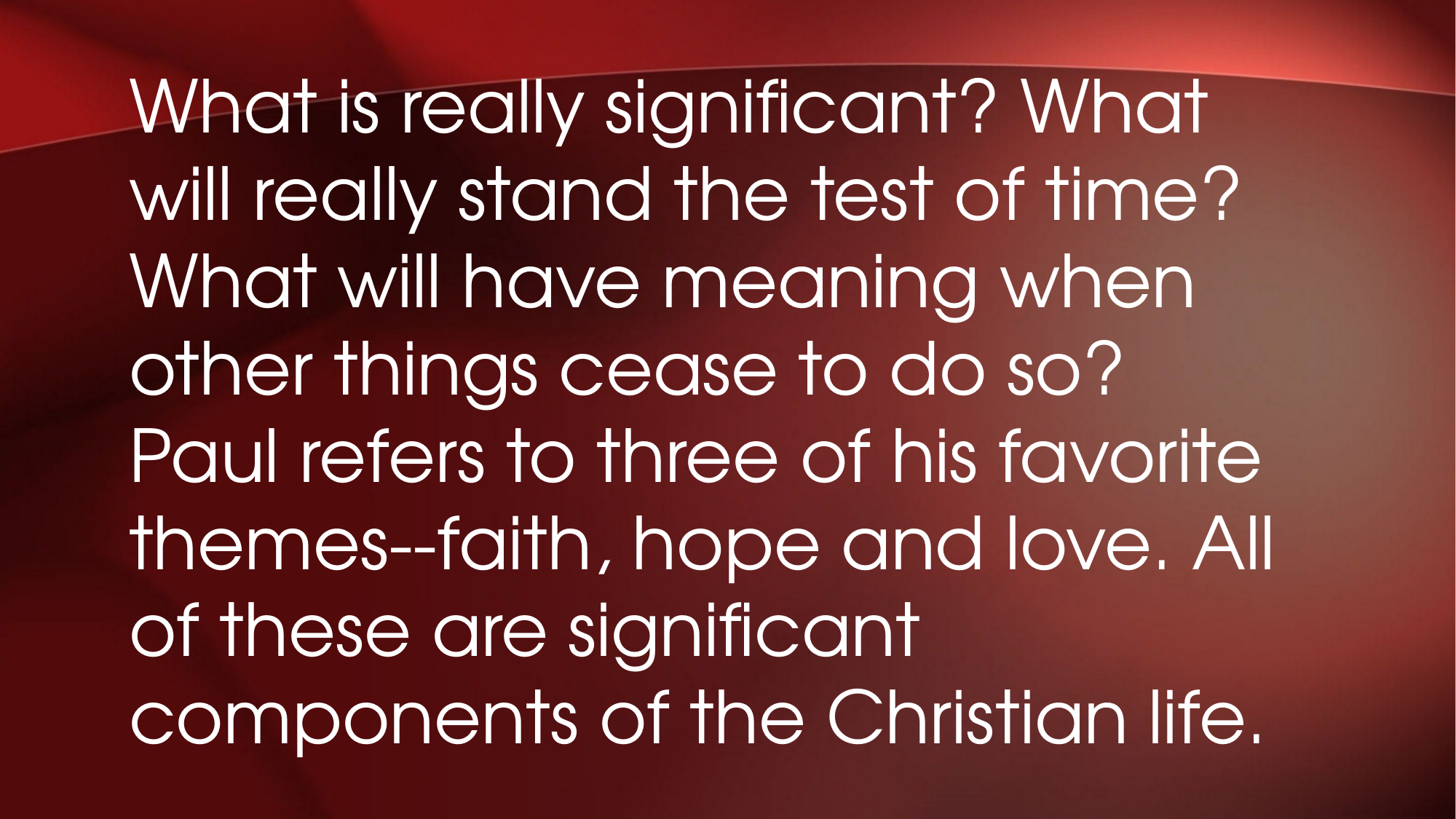

What is really significant? What will really stand the test of time? What will have meaning when other things cease to do so? Paul refers to three of his favorite themes--faith, hope and love. All of these are significant components of the Christian life.